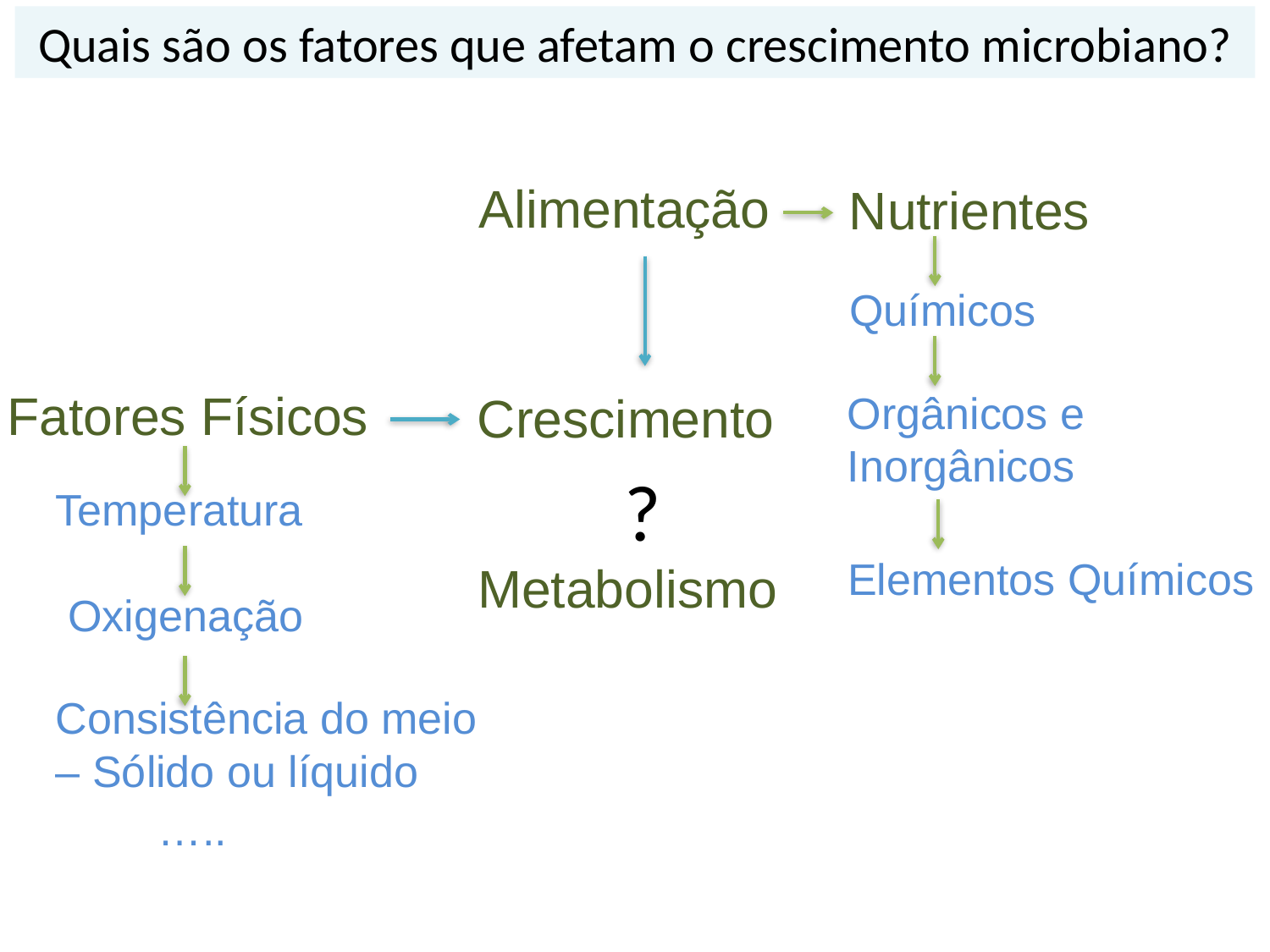

Quais são os fatores que afetam o crescimento microbiano?
Alimentação
Nutrientes
 Químicos
Fatores Físicos
Crescimento
Orgânicos e Inorgânicos
?
Temperatura
Elementos Químicos
Metabolismo
 Oxigenação
Consistência do meio – Sólido ou líquido
          …..